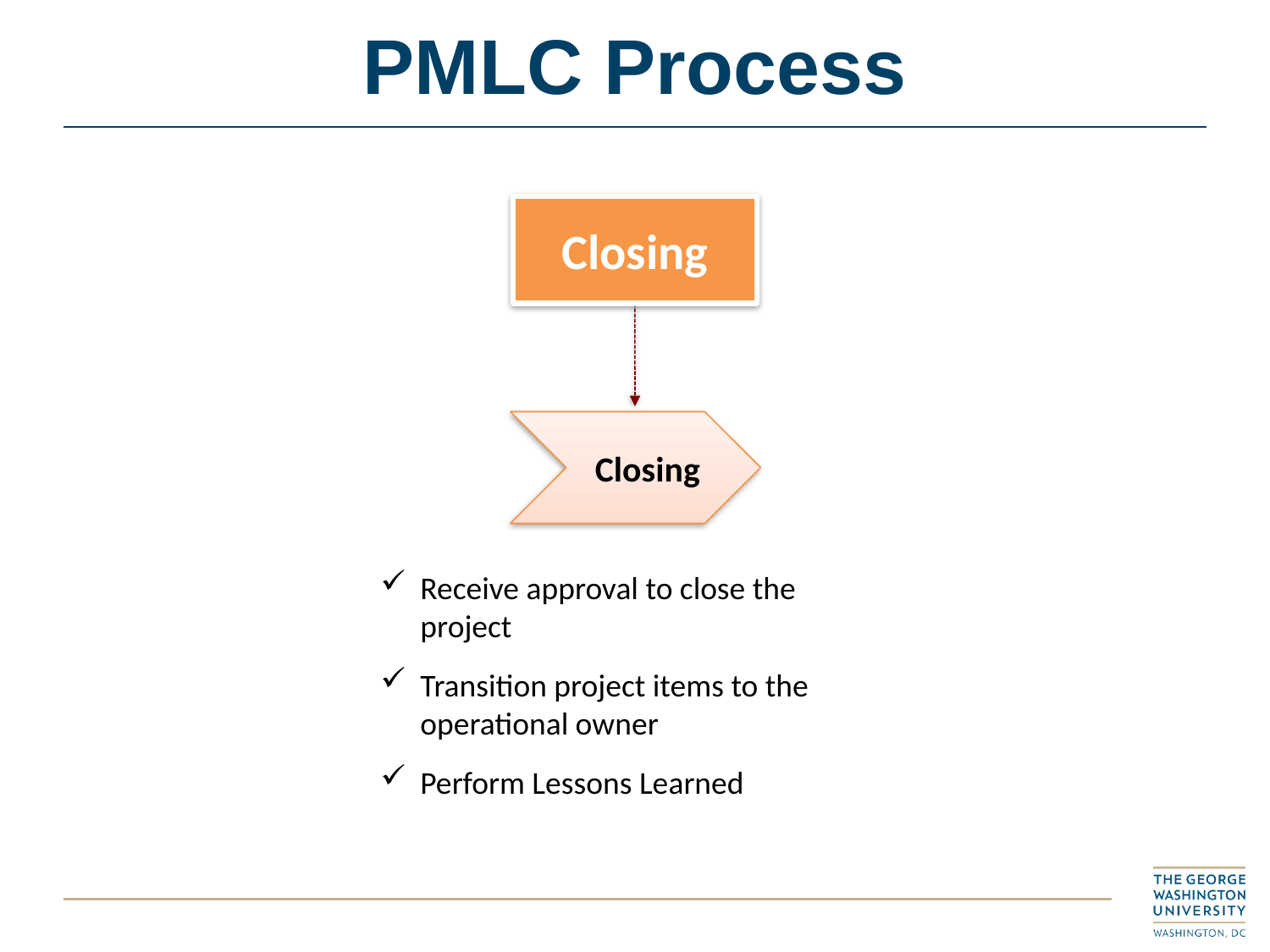

# PMLC Process
Closing
   Closing
Receive approval to close the project
Transition project items to the operational owner
Perform Lessons Learned